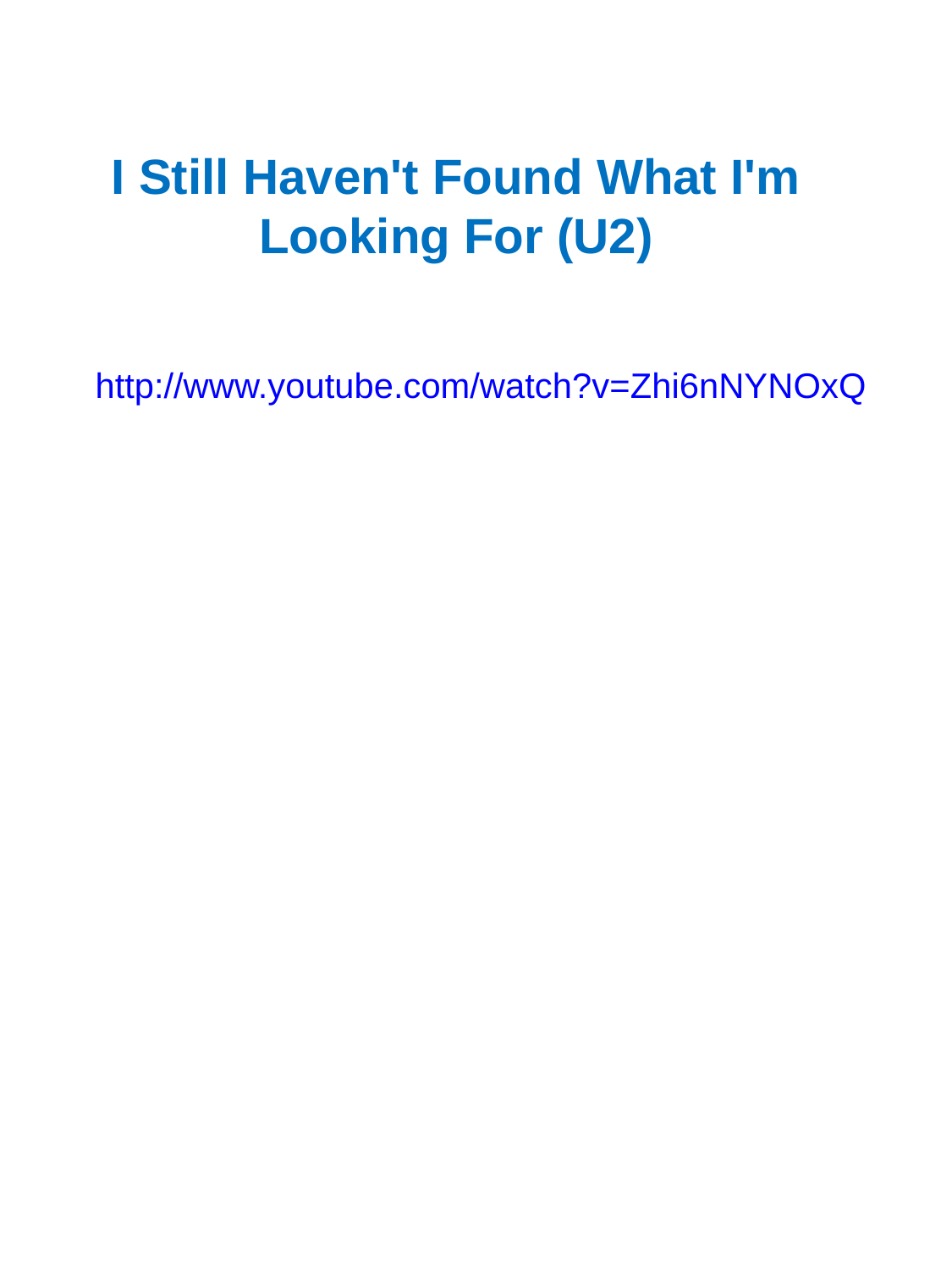

I Still Haven't Found What I'm Looking For (U2)
http://www.youtube.com/watch?v=Zhi6nNYNOxQ